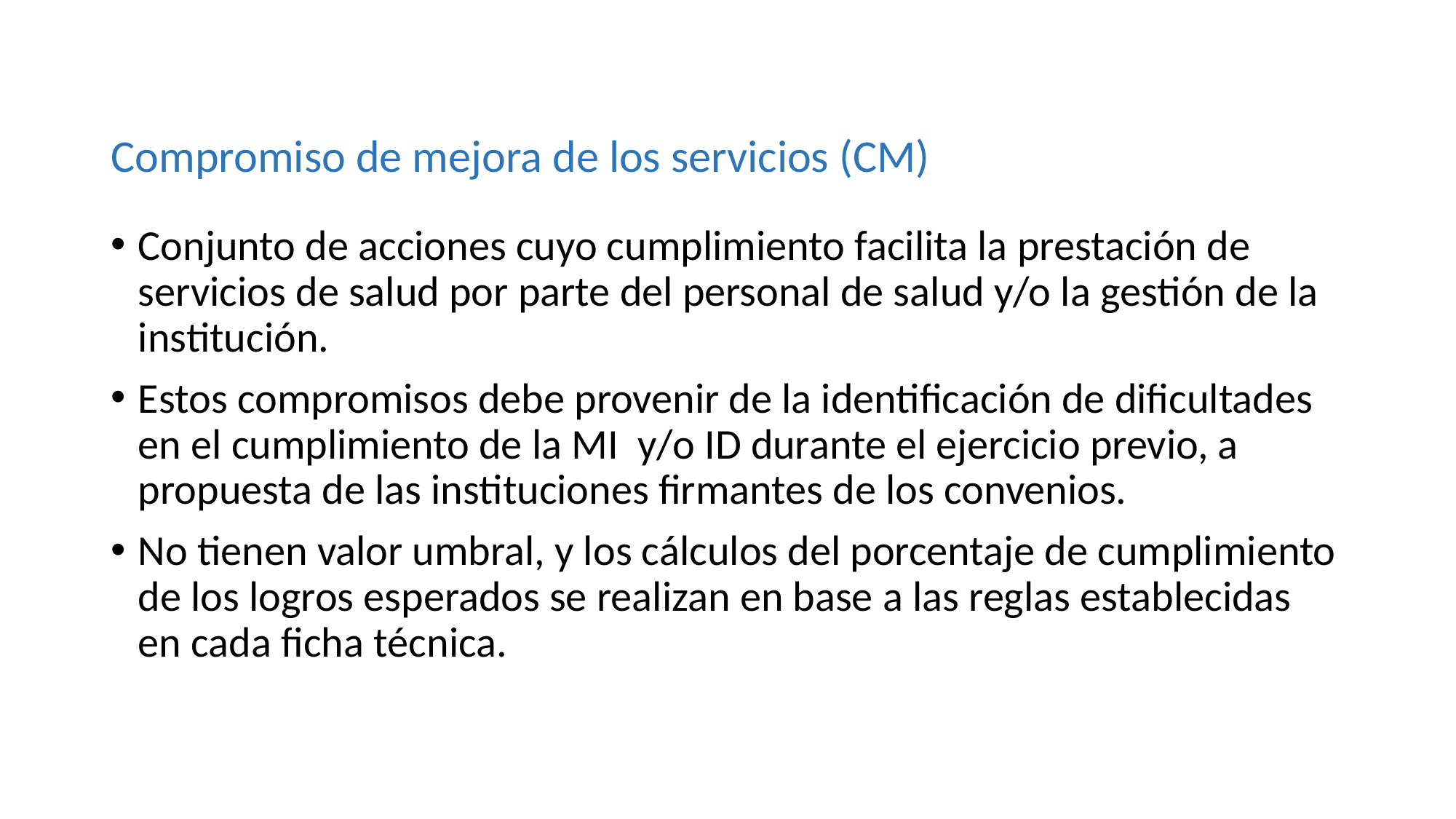

# Compromiso de mejora de los servicios (CM)
Conjunto de acciones cuyo cumplimiento facilita la prestación de servicios de salud por parte del personal de salud y/o la gestión de la institución.
Estos compromisos debe provenir de la identificación de dificultades en el cumplimiento de la MI  y/o ID durante el ejercicio previo, a propuesta de las instituciones firmantes de los convenios.
No tienen valor umbral, y los cálculos del porcentaje de cumplimiento de los logros esperados se realizan en base a las reglas establecidas en cada ficha técnica.